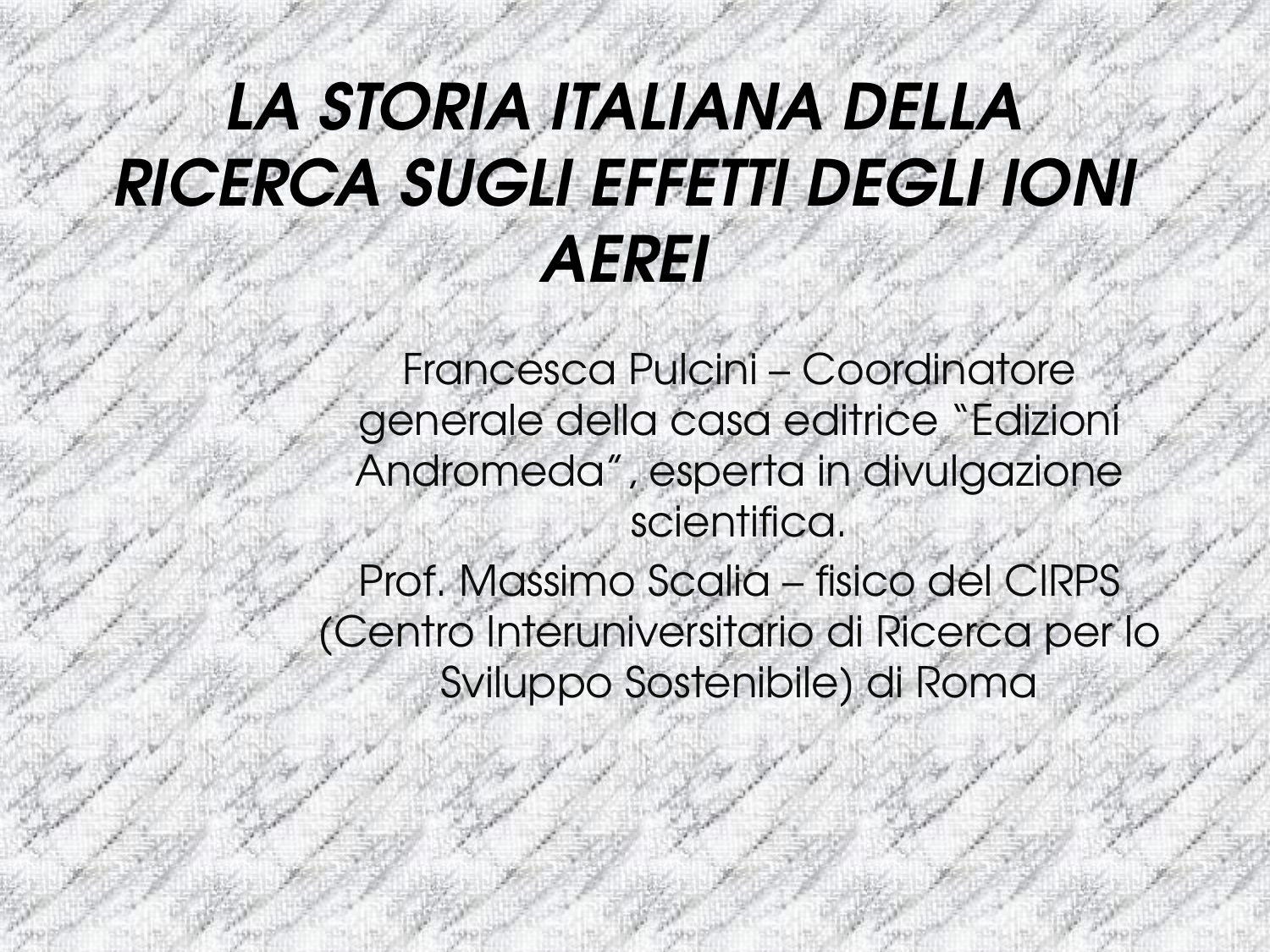

# LA STORIA ITALIANA DELLA RICERCA SUGLI EFFETTI DEGLI IONI AEREI
Francesca Pulcini – Coordinatore generale della casa editrice “Edizioni Andromeda”, esperta in divulgazione scientifica.
Prof. Massimo Scalia – fisico del CIRPS (Centro Interuniversitario di Ricerca per lo Sviluppo Sostenibile) di Roma